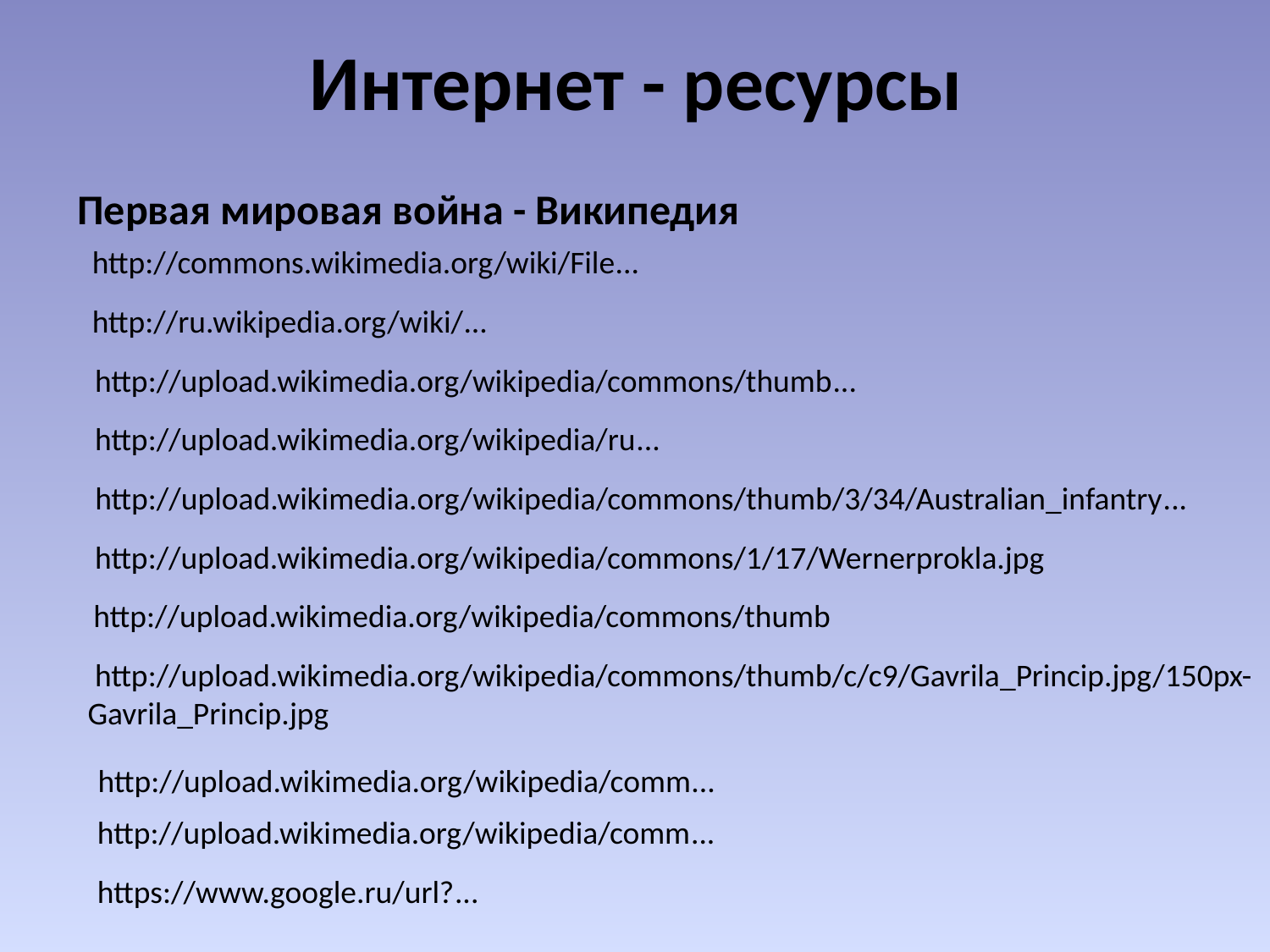

# Интернет - ресурсы
Первая мировая война - Википедия
  http://commons.wikimedia.org/wiki/File...
  http://ru.wikipedia.org/wiki/...
 http://upload.wikimedia.org/wikipedia/commons/thumb...
 http://upload.wikimedia.org/wikipedia/ru...
 http://upload.wikimedia.org/wikipedia/commons/thumb/3/34/Australian_infantry...
 http://upload.wikimedia.org/wikipedia/commons/1/17/Wernerprokla.jpg
     http://upload.wikimedia.org/wikipedia/commons/thumb
 http://upload.wikimedia.org/wikipedia/commons/thumb/c/c9/Gavrila_Princip.jpg/150px-Gavrila_Princip.jpg
       http://upload.wikimedia.org/wikipedia/comm...
http://upload.wikimedia.org/wikipedia/comm...
https://www.google.ru/url?...